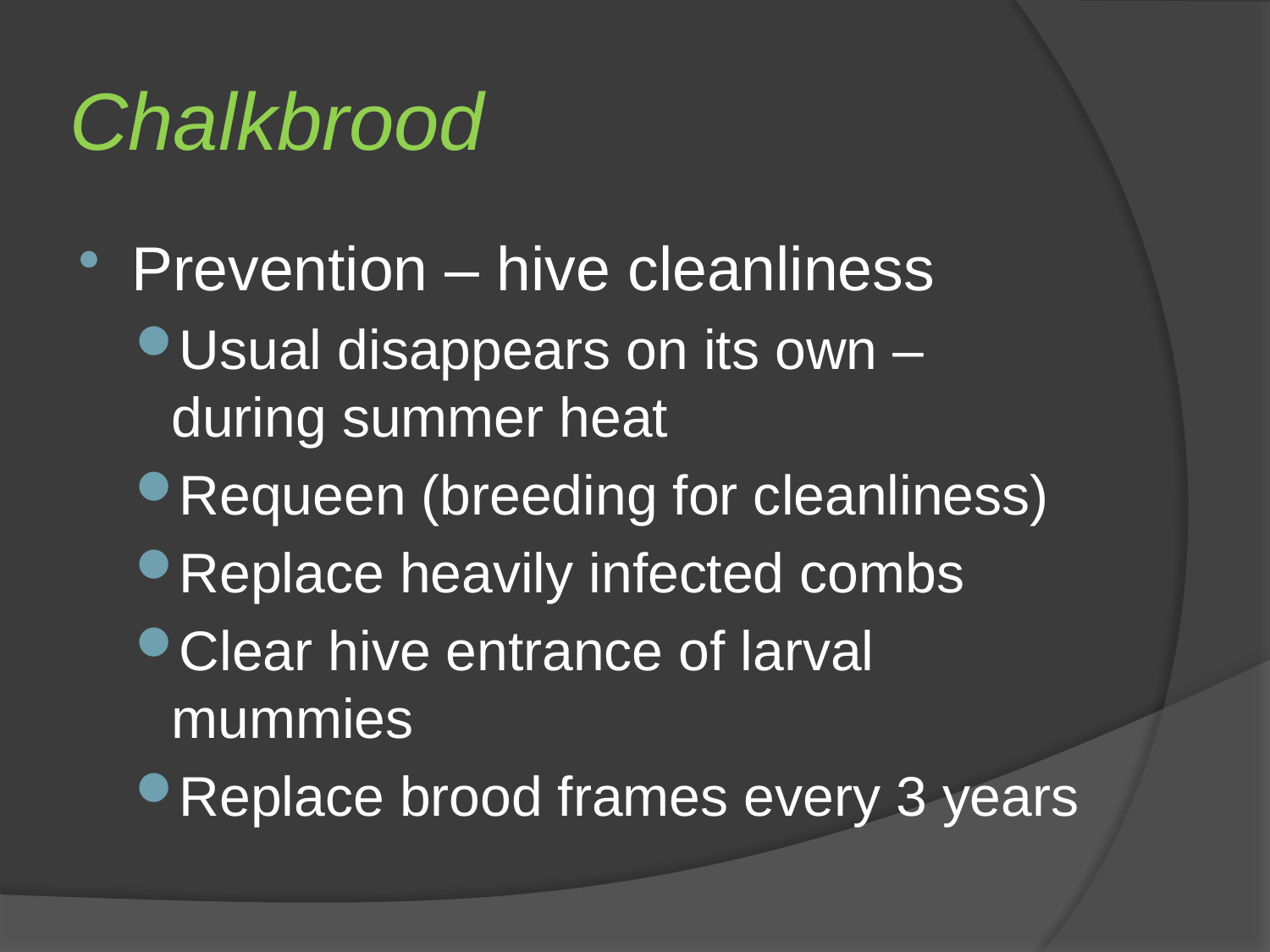

# Chalkbrood
Prevention – hive cleanliness
Usual disappears on its own – during summer heat
Requeen (breeding for cleanliness)
Replace heavily infected combs
Clear hive entrance of larval mummies
Replace brood frames every 3 years